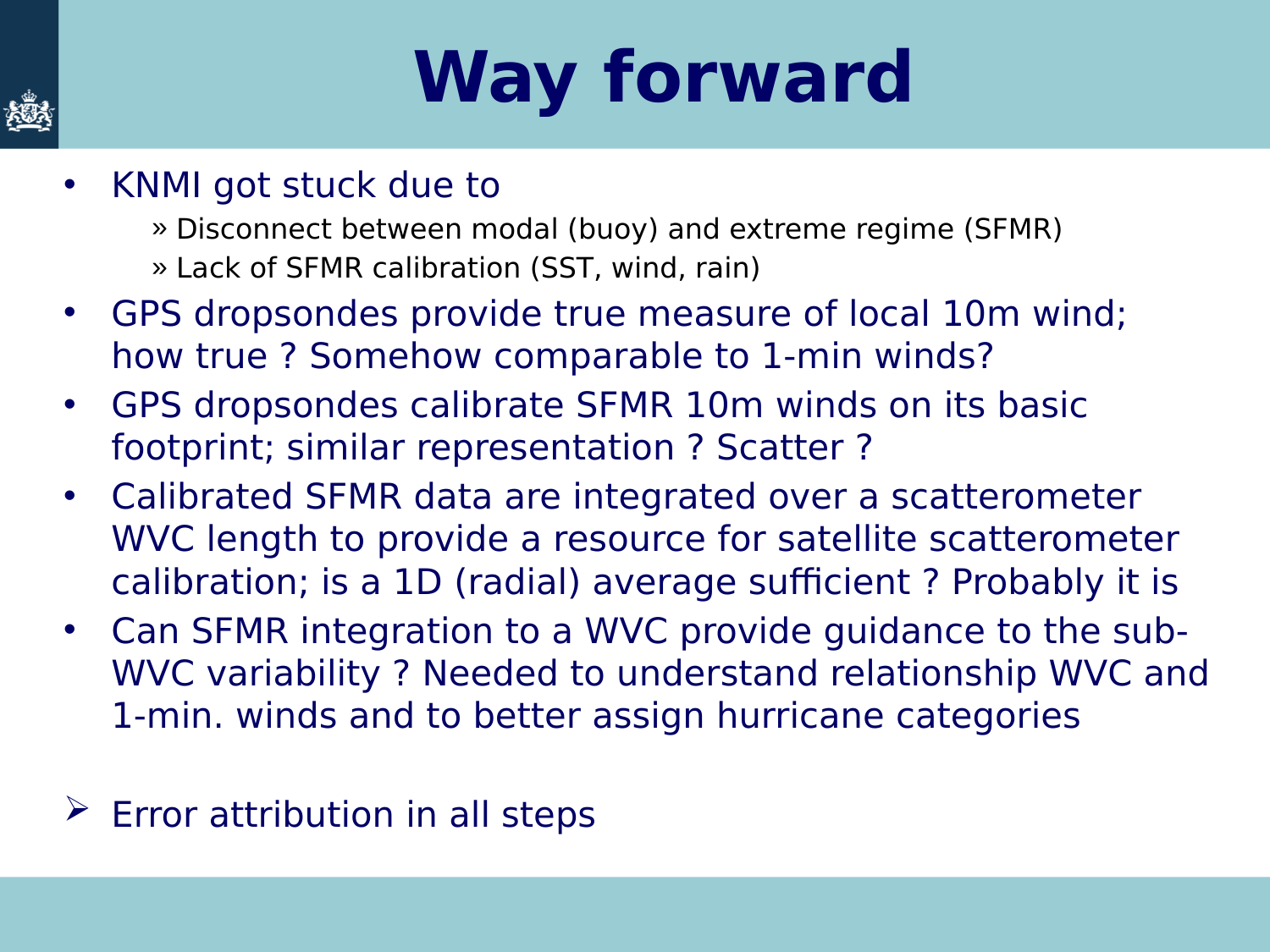

# Way forward
KNMI got stuck due to
Disconnect between modal (buoy) and extreme regime (SFMR)
Lack of SFMR calibration (SST, wind, rain)
GPS dropsondes provide true measure of local 10m wind;
how true ? Somehow comparable to 1-min winds?
GPS dropsondes calibrate SFMR 10m winds on its basic footprint; similar representation ? Scatter ?
Calibrated SFMR data are integrated over a scatterometer WVC length to provide a resource for satellite scatterometer calibration; is a 1D (radial) average sufficient ? Probably it is
Can SFMR integration to a WVC provide guidance to the sub-WVC variability ? Needed to understand relationship WVC and 1-min. winds and to better assign hurricane categories

Error attribution in all steps